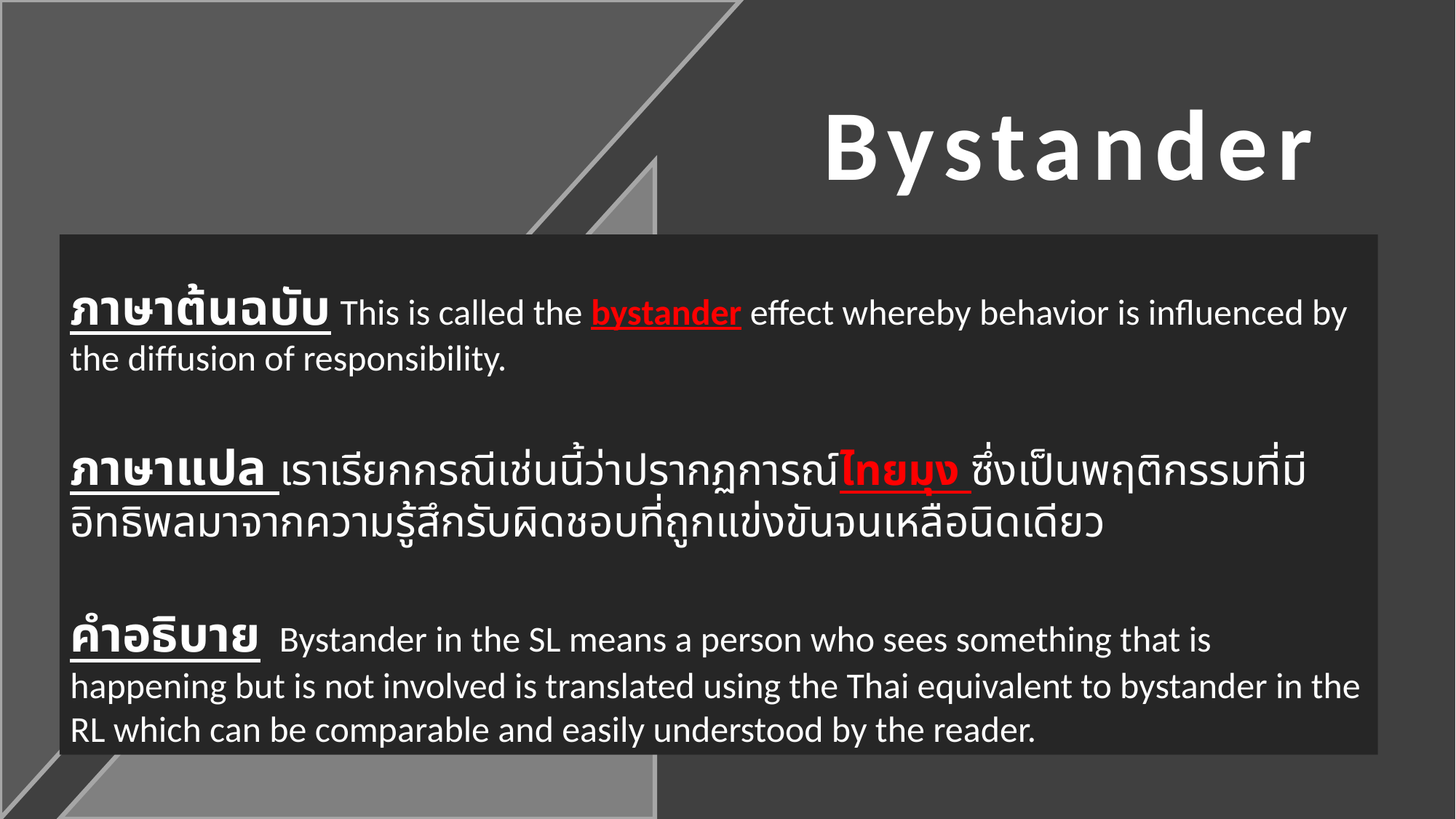

# Bystander

ภาษาต้นฉบับ This is called the bystander effect whereby behavior is influenced by the diffusion of responsibility.

ภาษาแปล เราเรียกกรณีเช่นนี้ว่าปรากฏการณ์ไทยมุง ซึ่งเป็นพฤติกรรมที่มีอิทธิพลมาจากความรู้สึกรับผิดชอบที่ถูกแข่งขันจนเหลือนิดเดียว

คำอธิบาย  Bystander in the SL means a person who sees something that is happening but is not involved is translated using the Thai equivalent to bystander in the RL which can be comparable and easily understood by the reader.